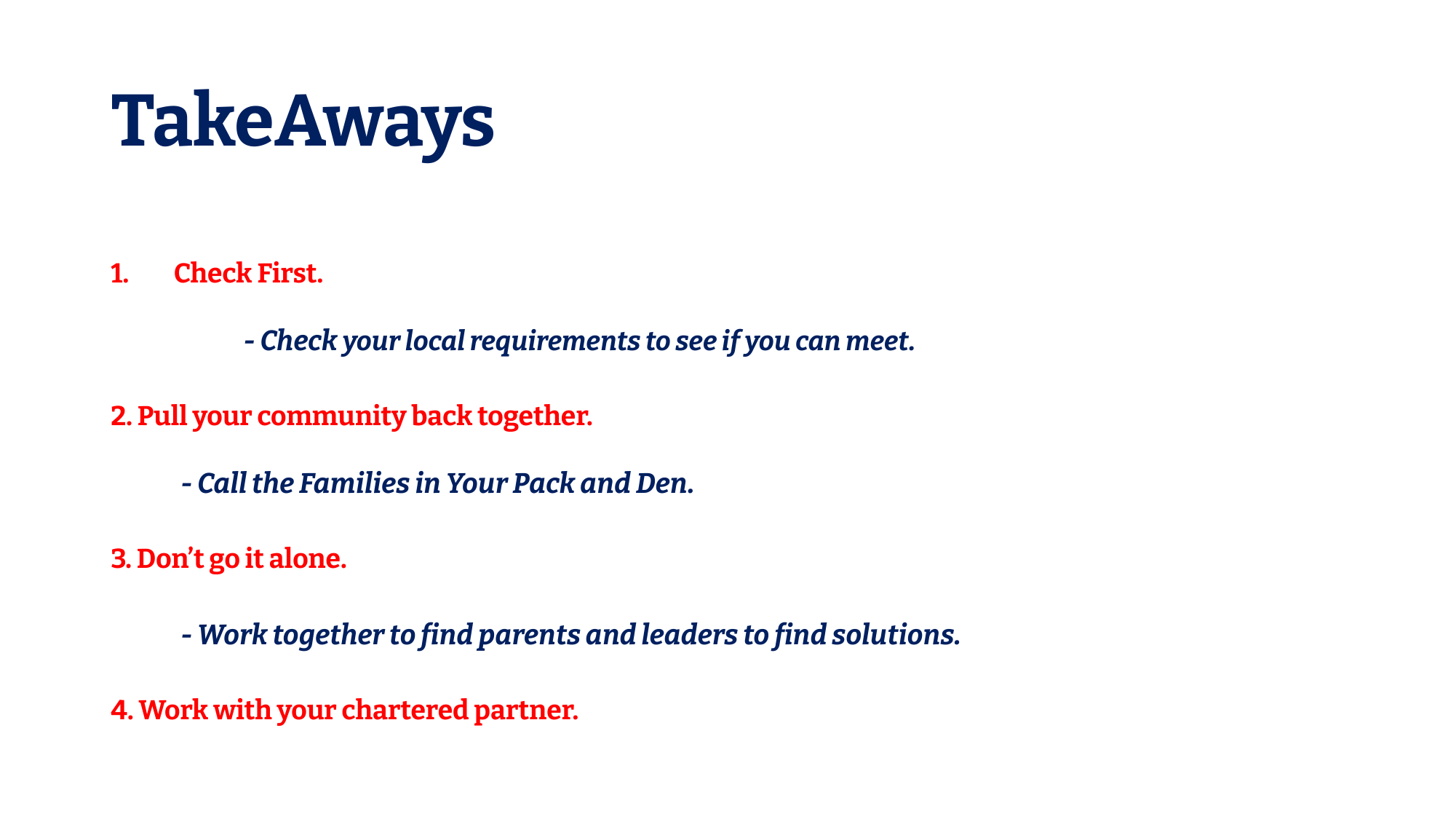

# TakeAways
Check First.
			- Check your local requirements to see if you can meet.
2. Pull your community back together.
			- Call the Families in Your Pack and Den.
3. Don’t go it alone.
			- Work together to find parents and leaders to find solutions.
4. Work with your chartered partner.